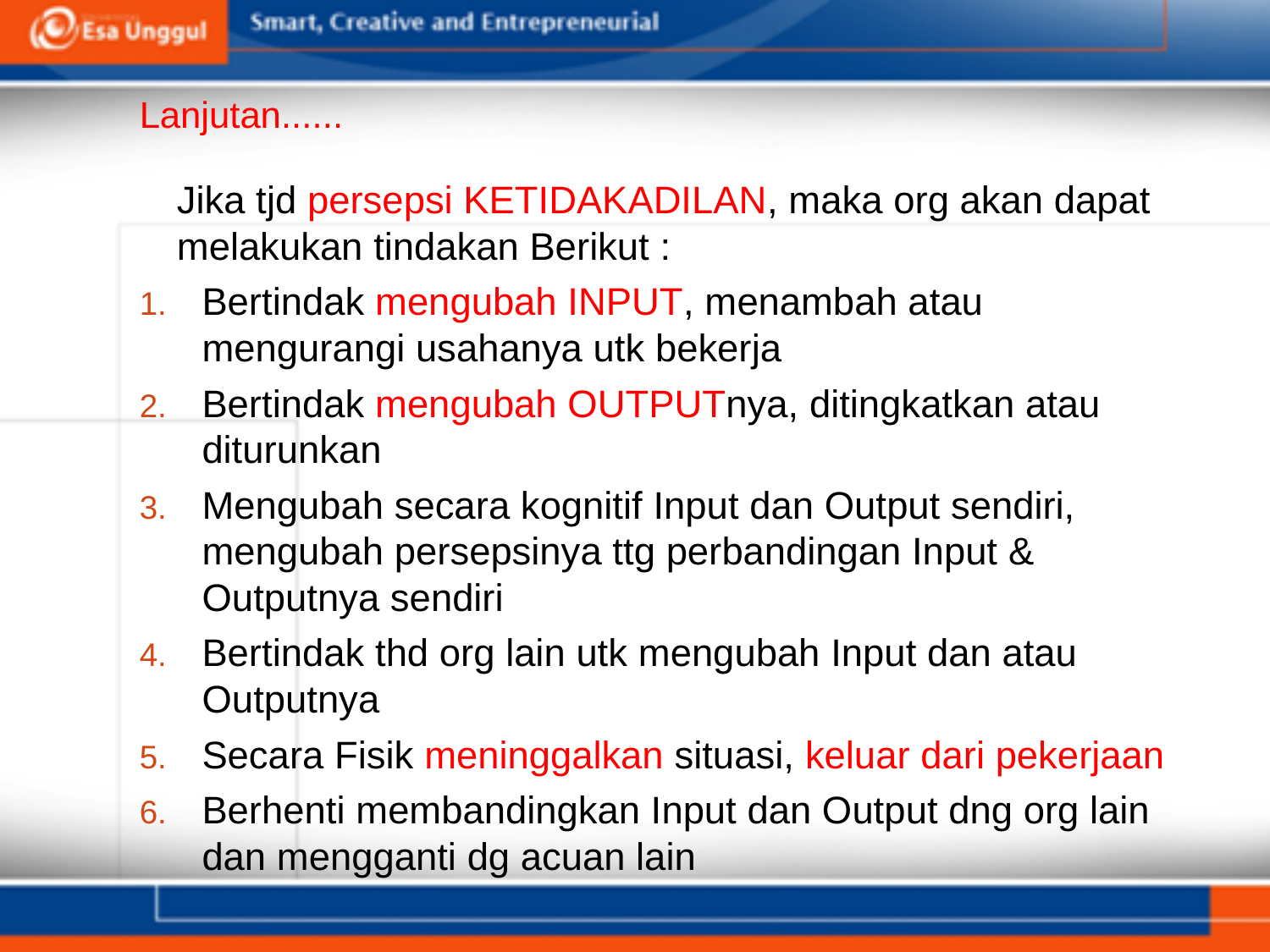

# Lanjutan......
	Jika tjd persepsi KETIDAKADILAN, maka org akan dapat melakukan tindakan Berikut :
Bertindak mengubah INPUT, menambah atau mengurangi usahanya utk bekerja
Bertindak mengubah OUTPUTnya, ditingkatkan atau diturunkan
Mengubah secara kognitif Input dan Output sendiri, mengubah persepsinya ttg perbandingan Input & Outputnya sendiri
Bertindak thd org lain utk mengubah Input dan atau Outputnya
Secara Fisik meninggalkan situasi, keluar dari pekerjaan
Berhenti membandingkan Input dan Output dng org lain dan mengganti dg acuan lain